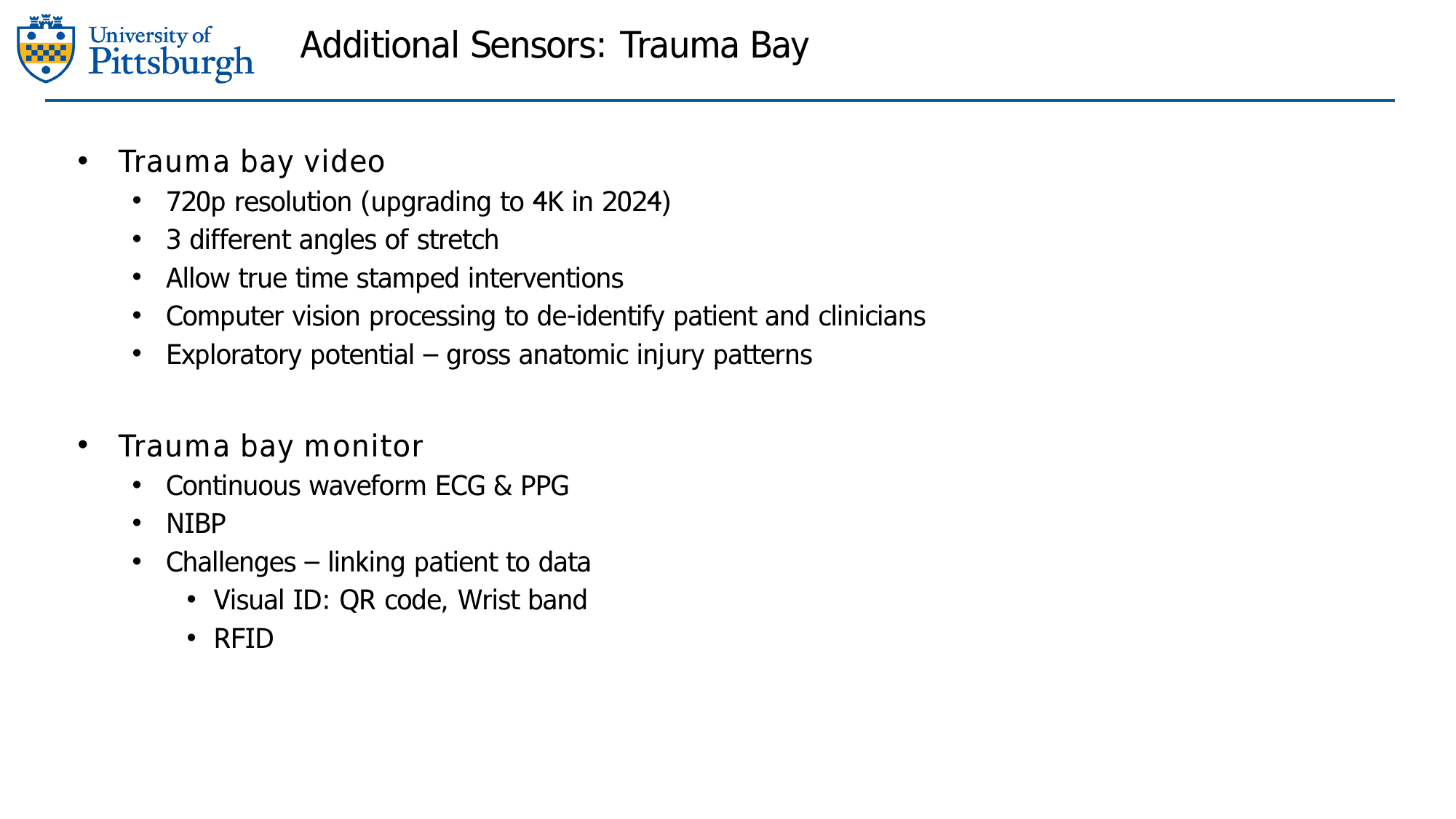

# Additional Sensors: Trauma Bay
Trauma bay video
720p resolution (upgrading to 4K in 2024)
3 different angles of stretch
Allow true time stamped interventions
Computer vision processing to de-identify patient and clinicians
Exploratory potential – gross anatomic injury patterns

Trauma bay monitor
Continuous waveform ECG & PPG
NIBP
Challenges – linking patient to data
Visual ID: QR code, Wrist band
RFID